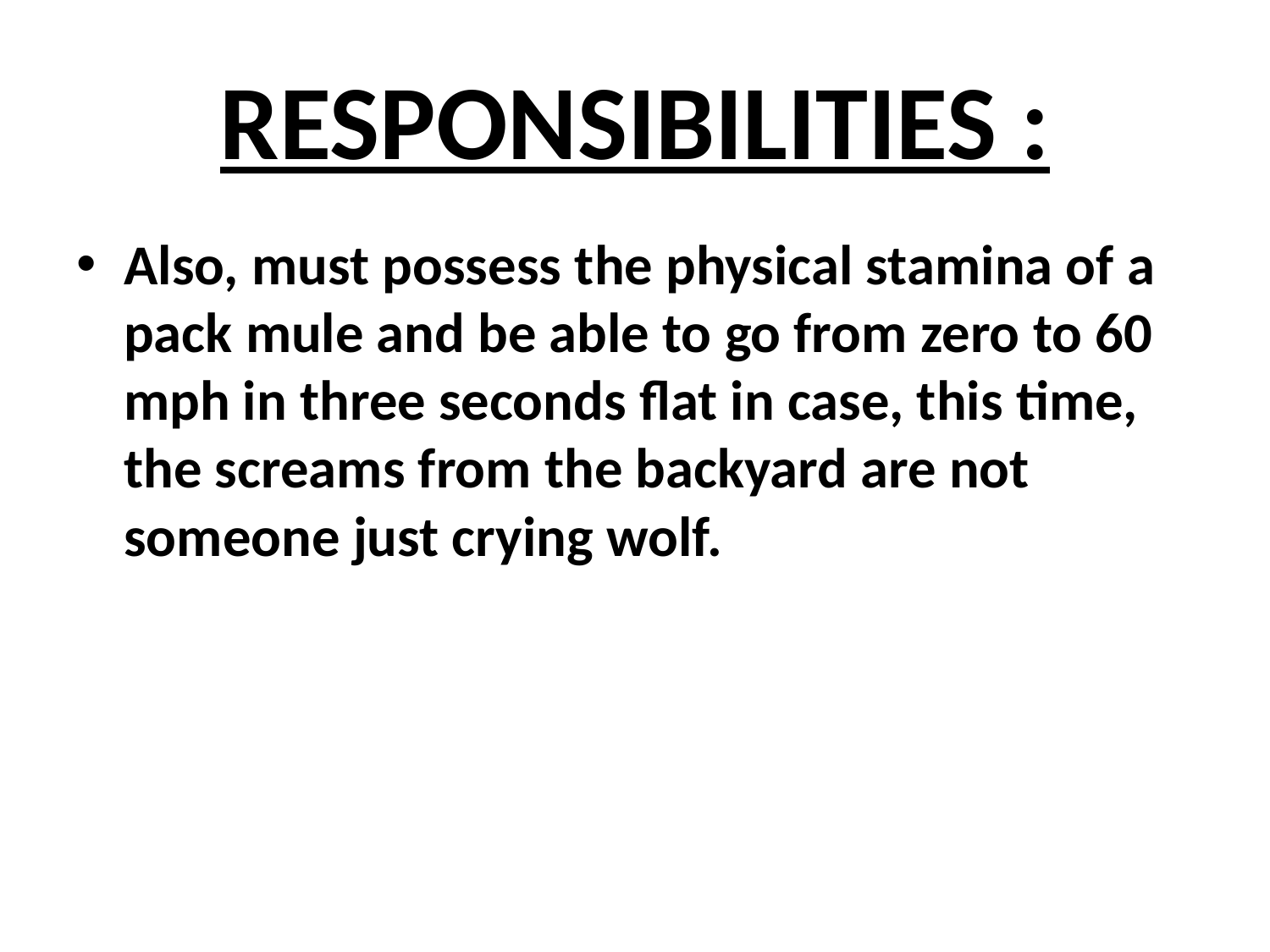

# RESPONSIBILITIES :
Also, must possess the physical stamina of a pack mule and be able to go from zero to 60 mph in three seconds flat in case, this time, the screams from the backyard are not someone just crying wolf.